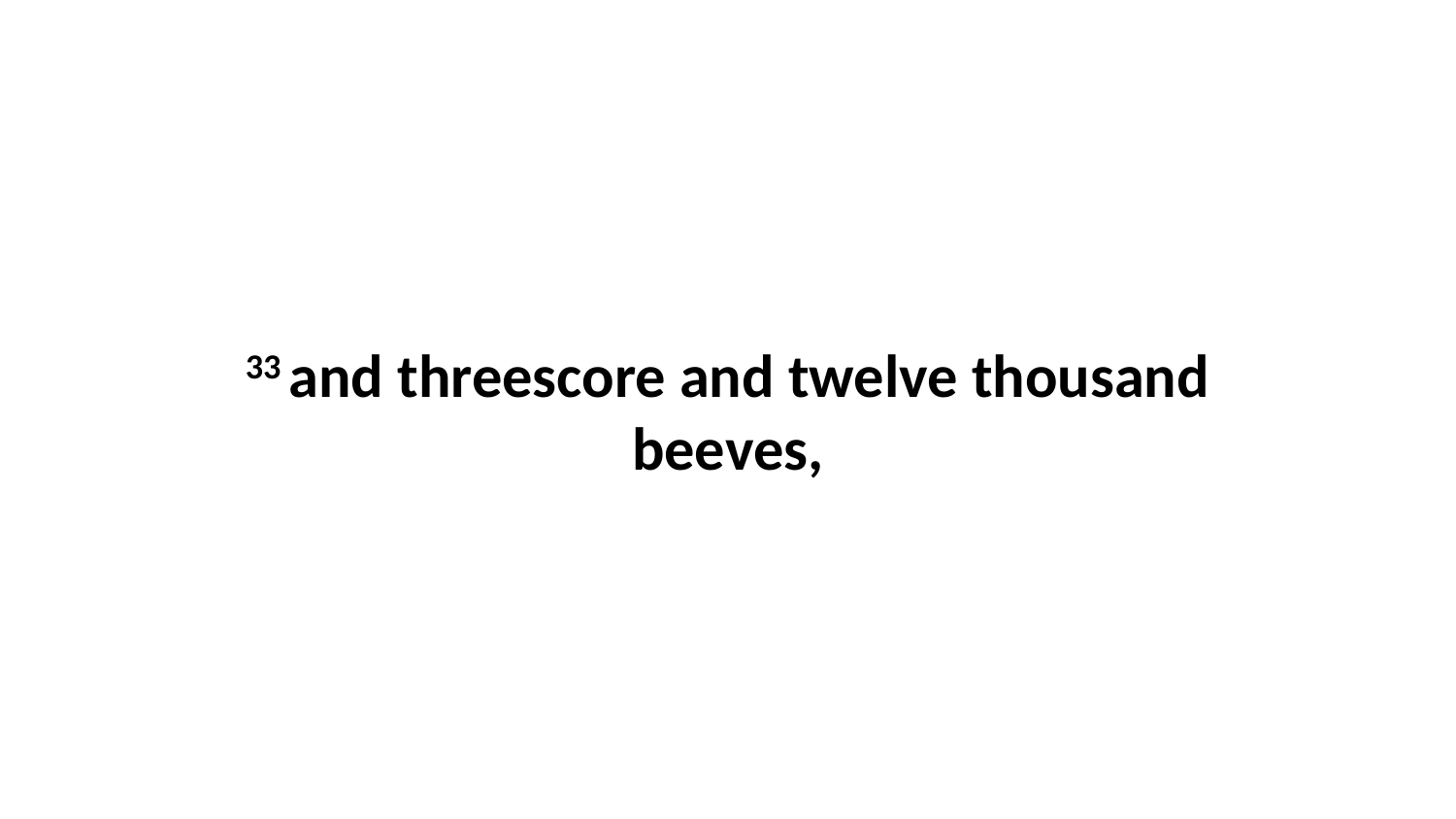

33 and threescore and twelve thousand beeves,